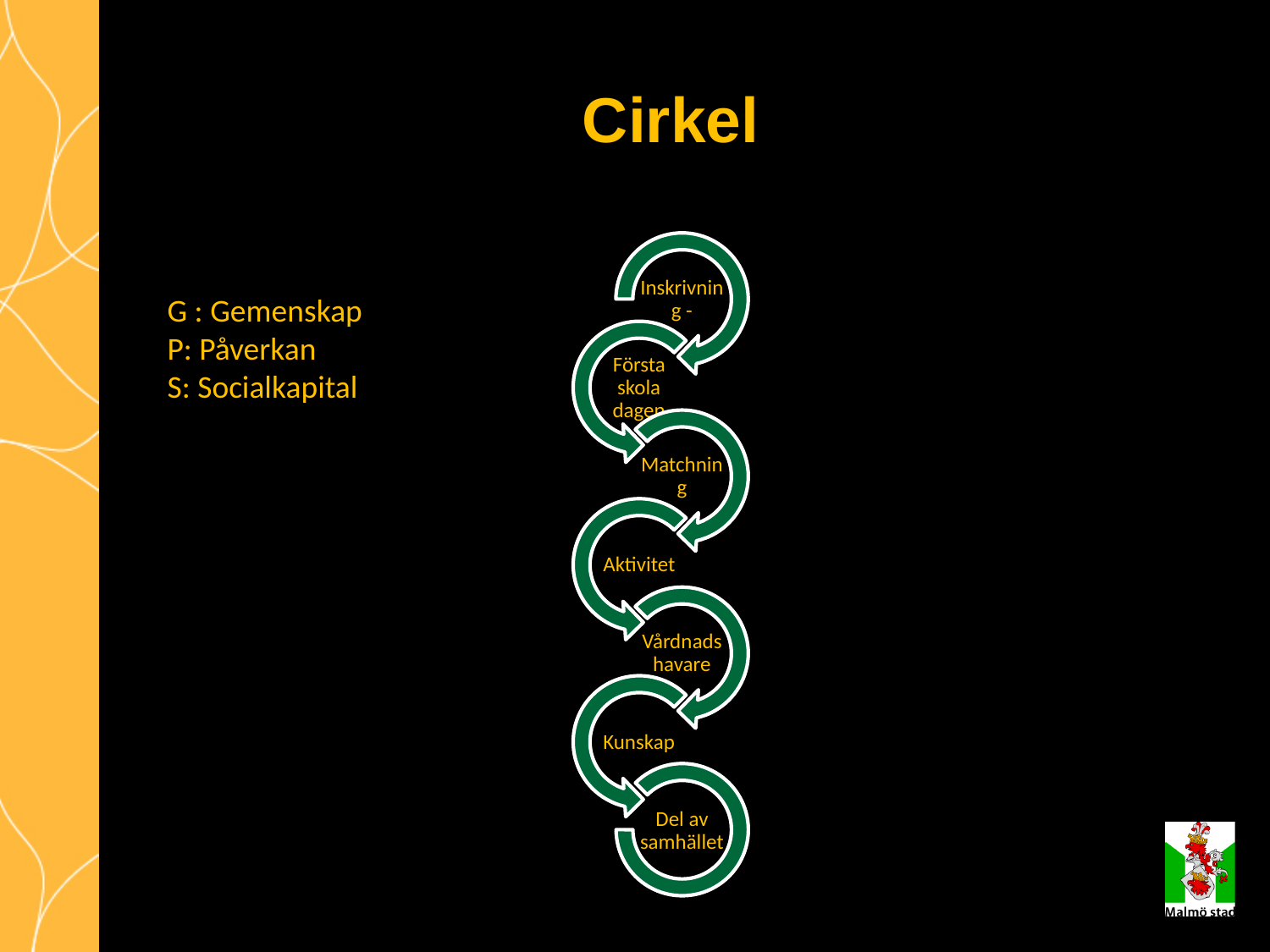

# Cirkel
Inskrivning -
Första skola dagen
Matchning
Aktivitet
Vårdnadshavare
Kunskap
Del av samhället
G : Gemenskap
P: Påverkan
S: Socialkapital